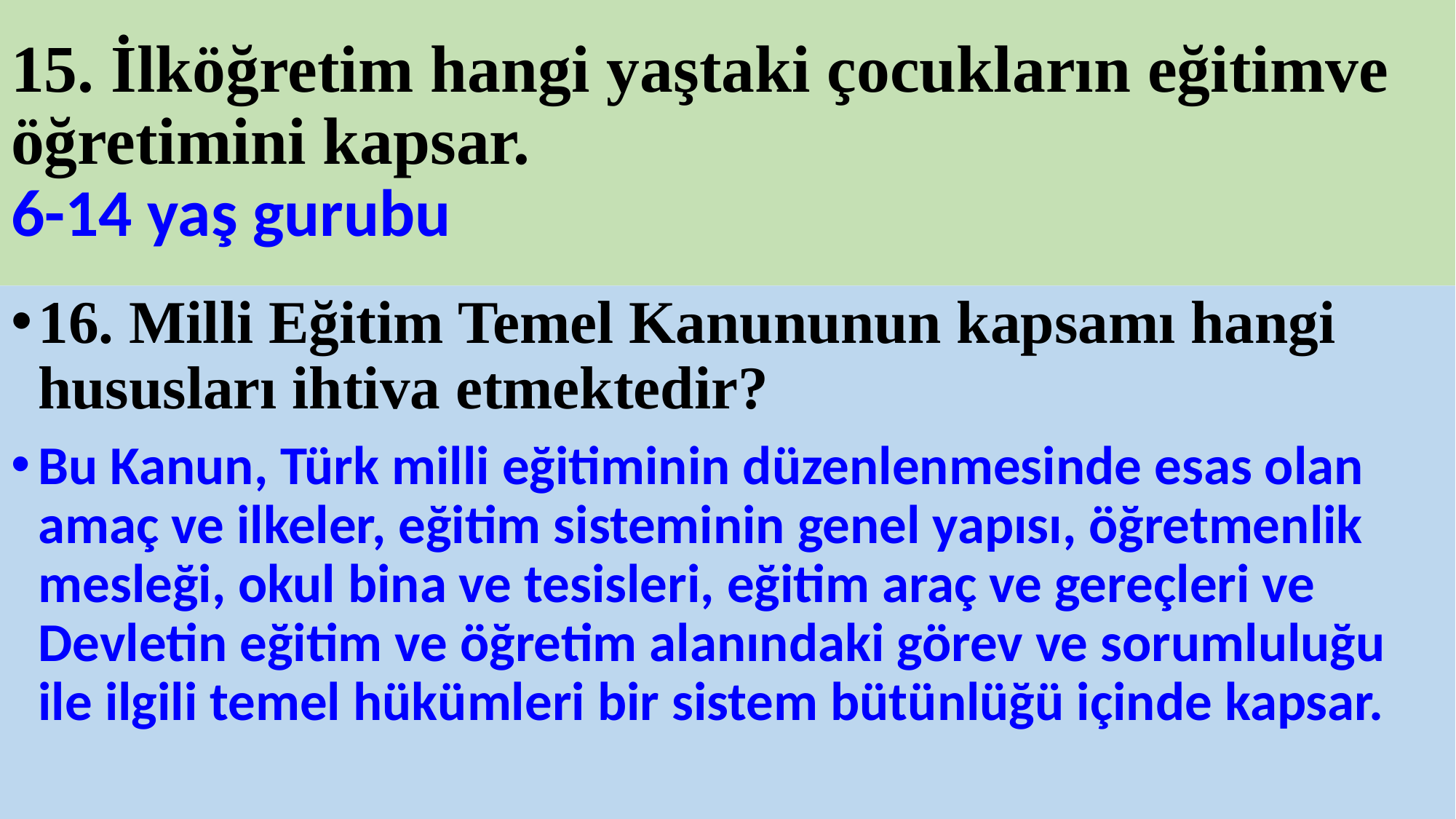

# 15. İlköğretim hangi yaştaki çocukların eğitimve öğretimini kapsar. 6-14 yaş gurubu
16. Milli Eğitim Temel Kanununun kapsamı hangi hususları ihtiva etmektedir?
Bu Kanun, Türk milli eğitiminin düzenlenmesinde esas olan amaç ve ilkeler, eğitim sisteminin genel yapısı, öğretmenlik mesleği, okul bina ve tesisleri, eğitim araç ve gereçleri ve Devletin eğitim ve öğretim alanındaki görev ve sorumluluğu ile ilgili temel hükümleri bir sistem bütünlüğü içinde kapsar.